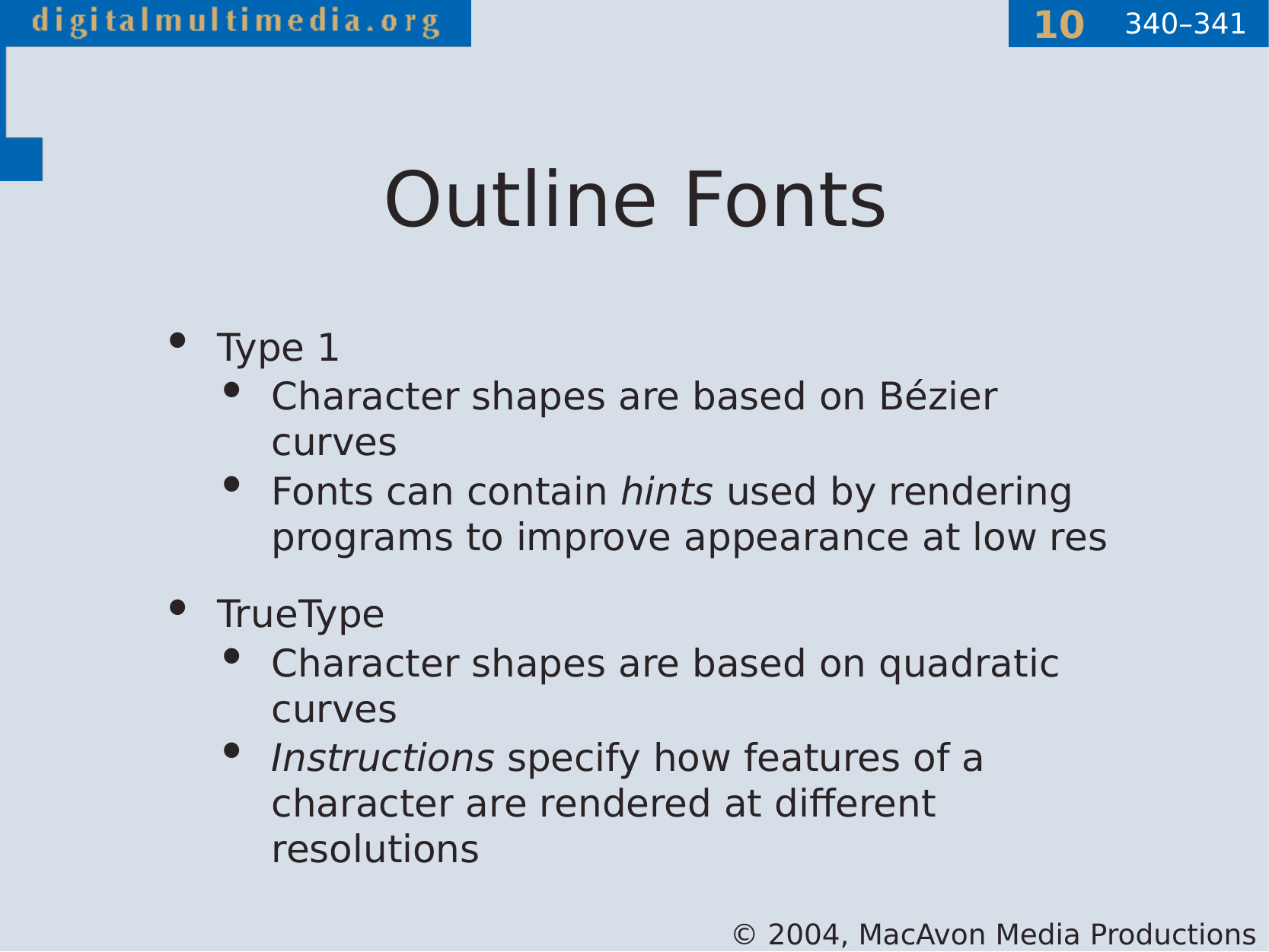

340–341
# Outline Fonts
Type 1
Character shapes are based on Bézier curves
Fonts can contain hints used by rendering programs to improve appearance at low res
TrueType
Character shapes are based on quadratic curves
Instructions specify how features of a character are rendered at different resolutions